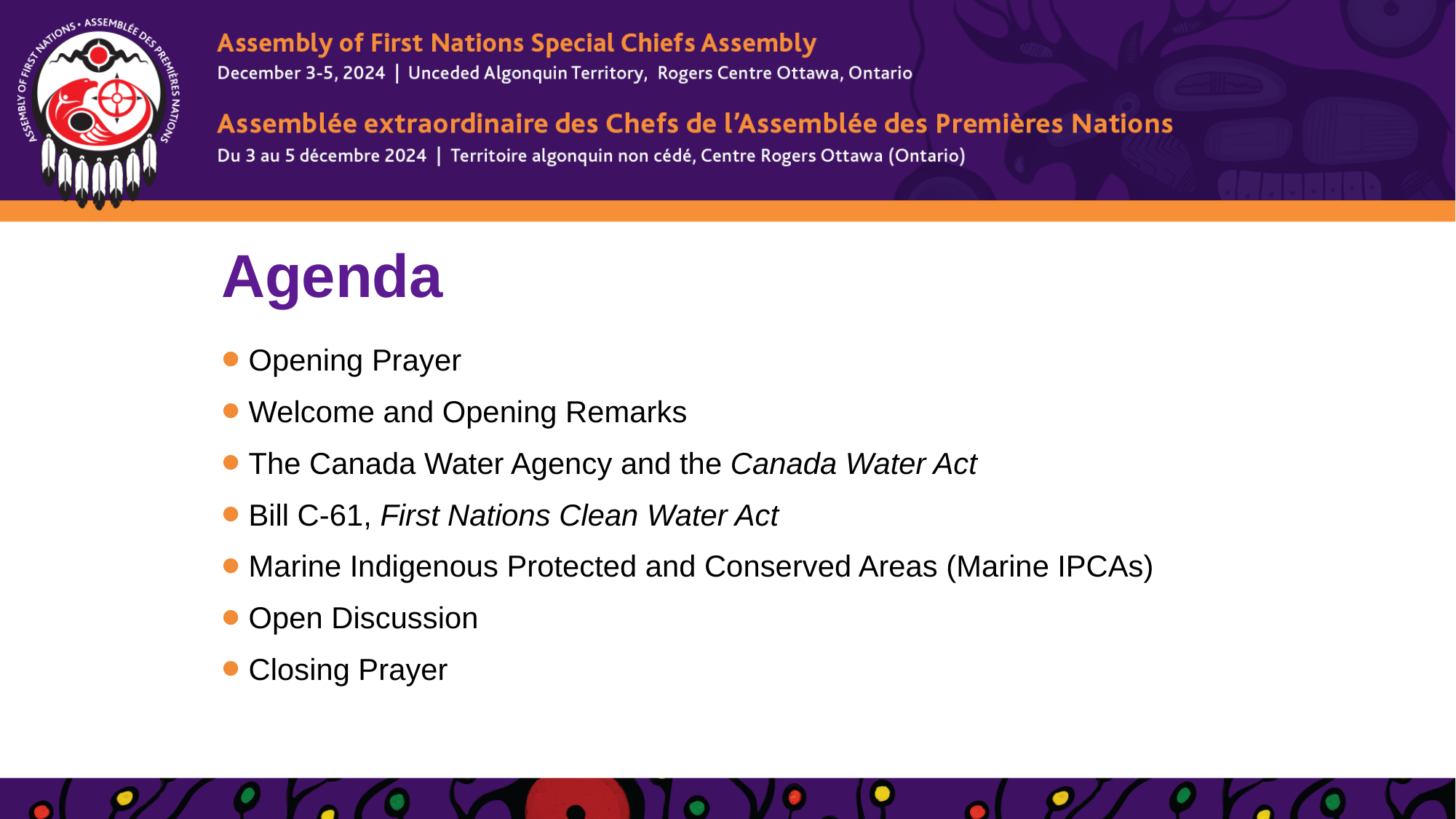

# Agenda
Opening Prayer
Welcome and Opening Remarks
The Canada Water Agency and the Canada Water Act
Bill C-61, First Nations Clean Water Act
Marine Indigenous Protected and Conserved Areas (Marine IPCAs)
Open Discussion
Closing Prayer